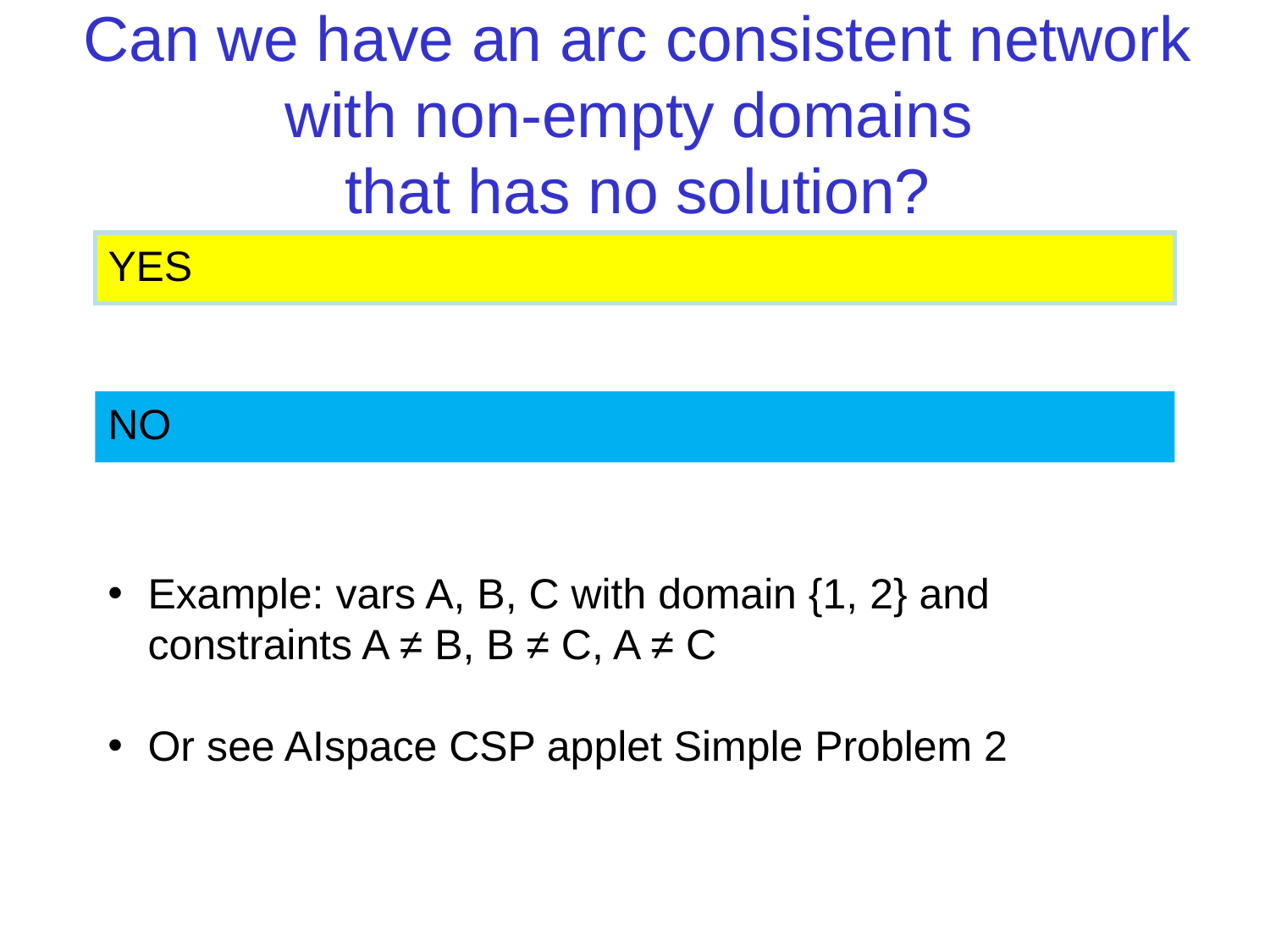

# Can we have an arc consistent network with non-empty domains that has no solution?
YES
NO
Example: vars A, B, C with domain {1, 2} and constraints A ≠ B, B ≠ C, A ≠ C

Or see AIspace CSP applet Simple Problem 2